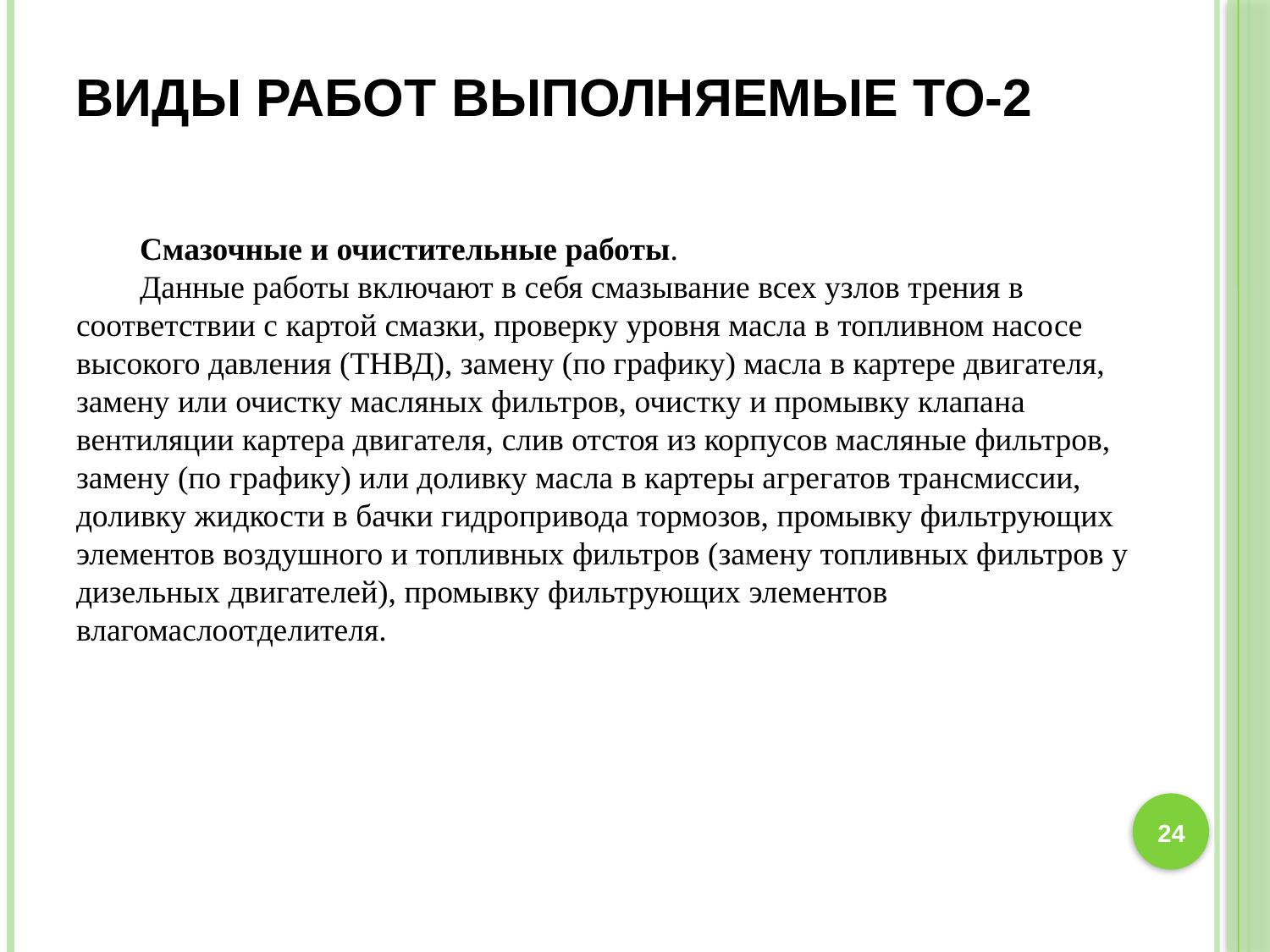

# Виды работ выполняемые ТО-2
Смазочные и очистительные работы.
Данные работы включают в себя смазывание всех узлов трения в соответствии с картой смазки, проверку уровня масла в топливном насосе высокого давления (ТНВД), замену (по графику) масла в картере двигателя, замену или очистку масляных фильтров, очистку и промывку клапана вентиляции картера двигателя, слив отстоя из корпусов масляные фильтров, замену (по графику) или доливку масла в картеры агрегатов трансмиссии, доливку жидкости в бачки гидропривода тормозов, промывку фильтрующих элементов воздушного и топливных фильтров (замену топливных фильтров у дизельных двигателей), промывку фильтрующих элементов влагомаслоотделителя.
24